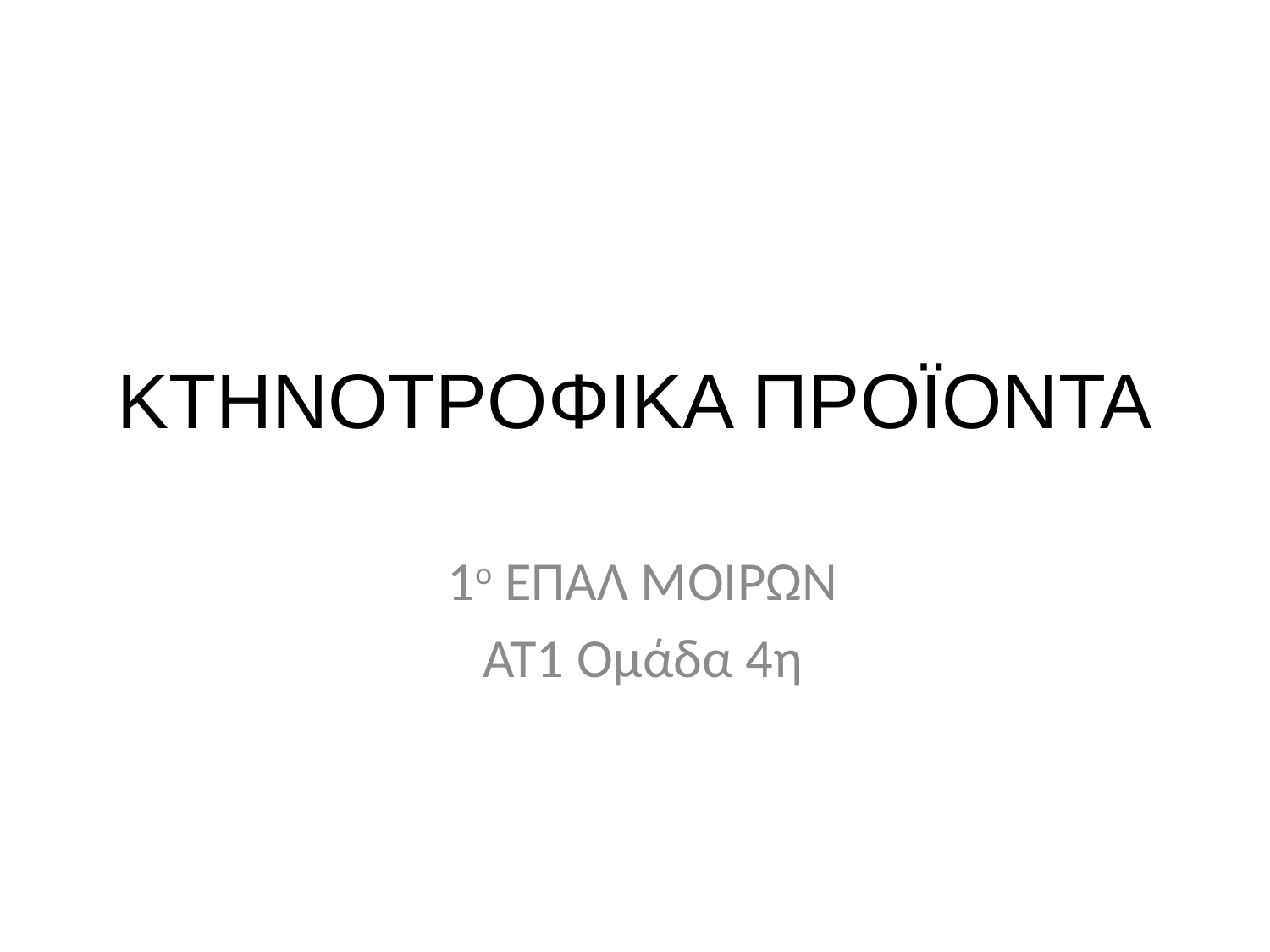

# ΚΤΗΝΟΤΡΟΦΙΚΑ ΠΡΟΪΟΝΤΑ
1ο ΕΠΑΛ ΜΟΙΡΩΝ
ΑΤ1 Ομάδα 4η